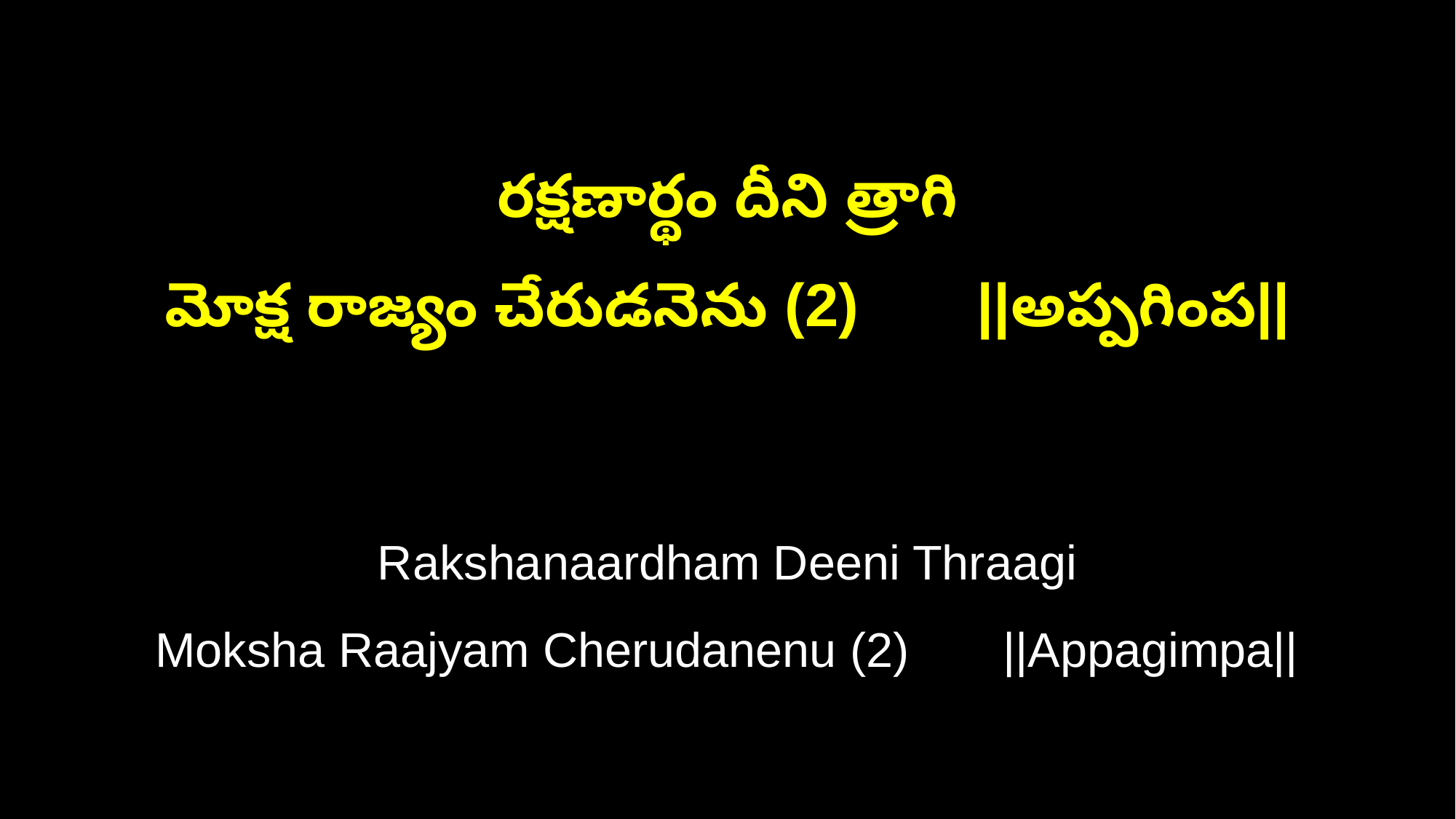

రక్షణార్థం దీని త్రాగి
మోక్ష రాజ్యం చేరుడనెను (2)       ||అప్పగింప||
Rakshanaardham Deeni Thraagi
Moksha Raajyam Cherudanenu (2)       ||Appagimpa||